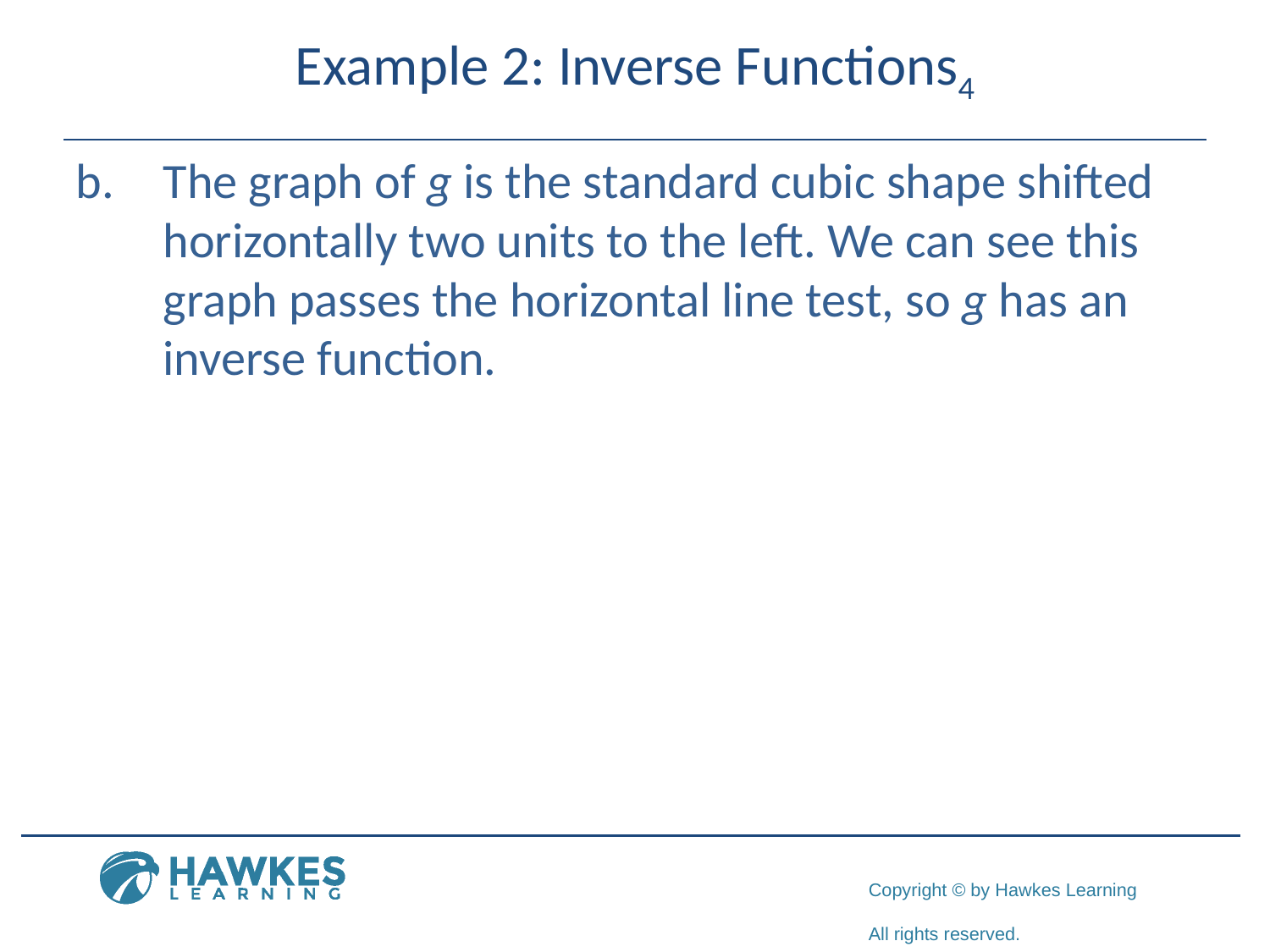

# Example 2: Inverse Functions4
b.	​The graph of g is the standard cubic shape shifted horizontally two units to the left. We can see this graph passes the horizontal line test, so g has an inverse function.
​